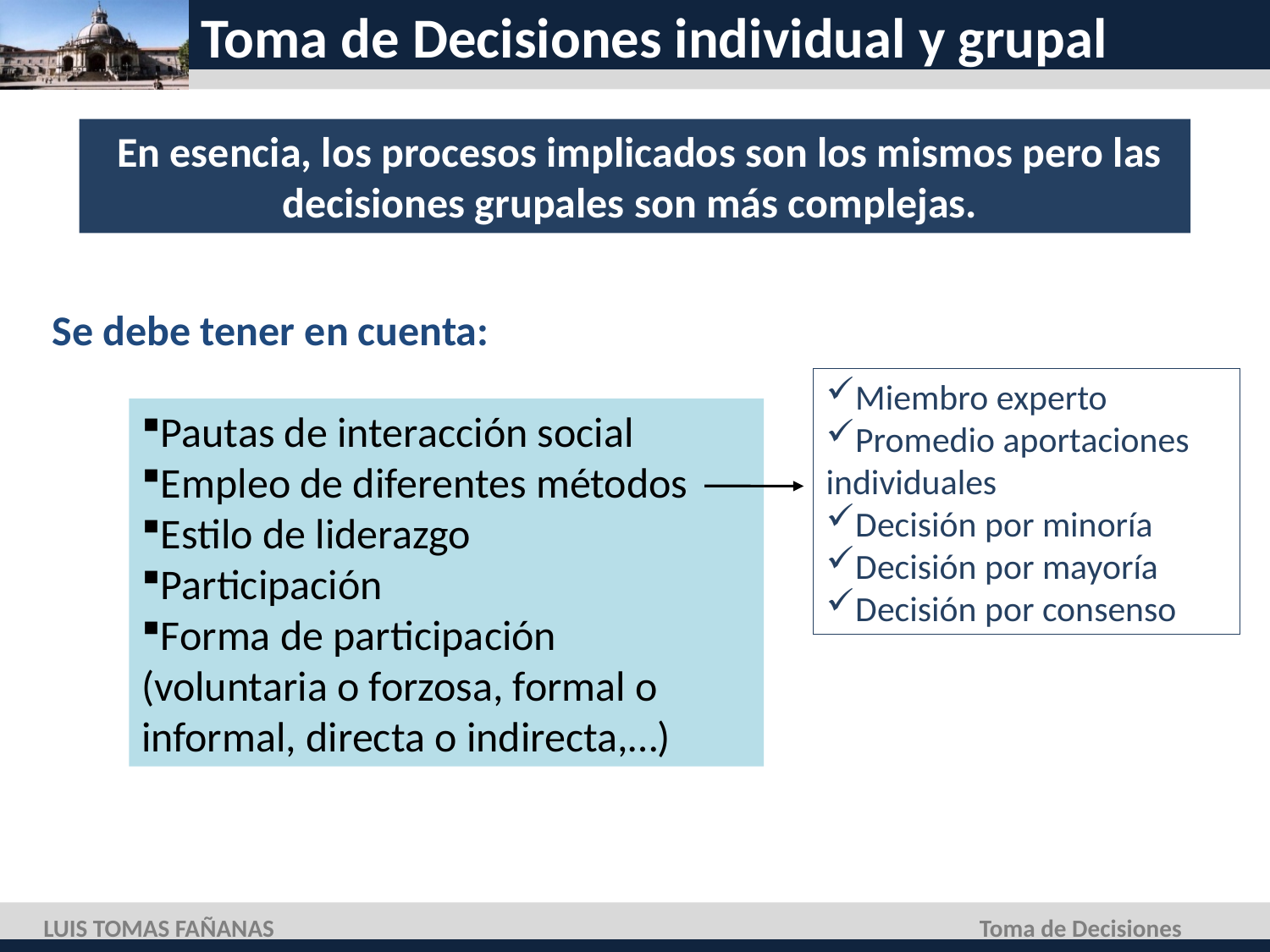

# Toma de Decisiones individual y grupal
 En esencia, los procesos implicados son los mismos pero las decisiones grupales son más complejas.
Se debe tener en cuenta:
Miembro experto
Promedio aportaciones individuales
Decisión por minoría
Decisión por mayoría
Decisión por consenso
Pautas de interacción social
Empleo de diferentes métodos
Estilo de liderazgo
Participación
Forma de participación (voluntaria o forzosa, formal o informal, directa o indirecta,…)
LUIS TOMAS FAÑANAS
Toma de Decisiones